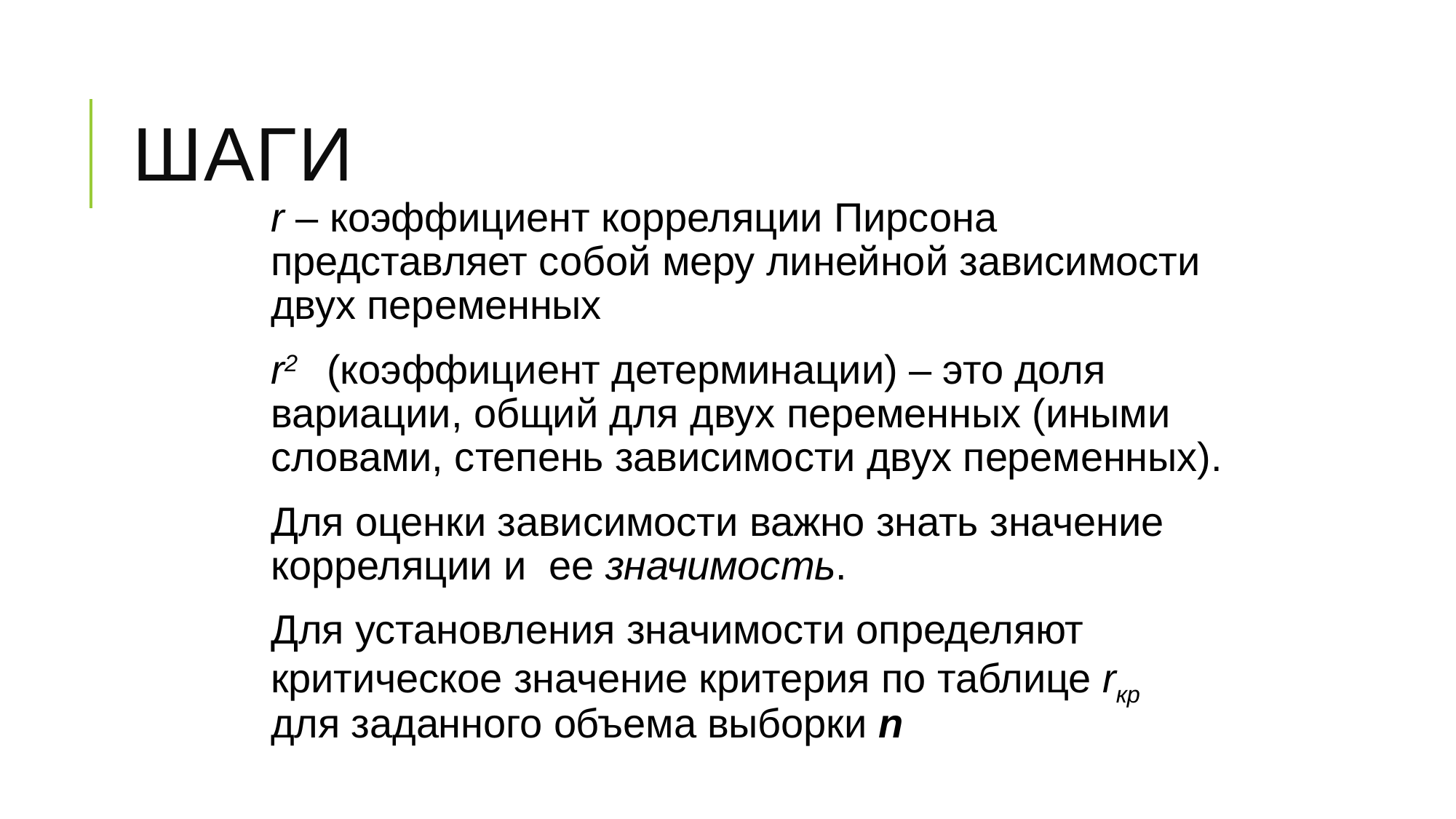

# Шаги
r – коэффициент корреляции Пирсона представляет собой меру линейной зависимости двух переменных
r2   (коэффициент детерминации) – это доля вариации, общий для двух переменных (иными словами, степень зависимости двух переменных).
Для оценки зависимости важно знать значение корреляции и  ее значимость.
Для установления значимости определяют критическое значение критерия по таблице rкр  для заданного объема выборки n